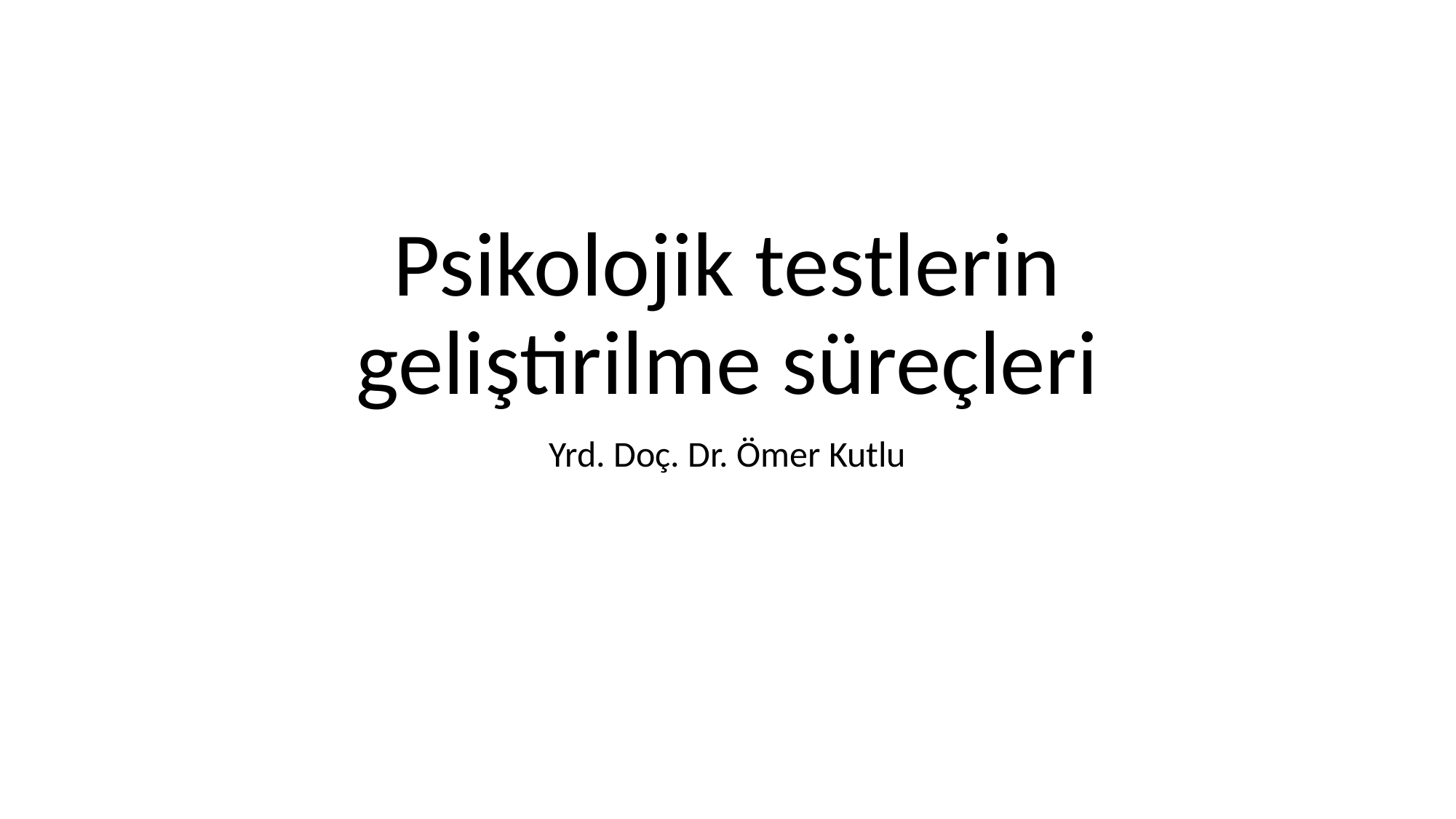

# Psikolojik testlerin geliştirilme süreçleri
Yrd. Doç. Dr. Ömer Kutlu